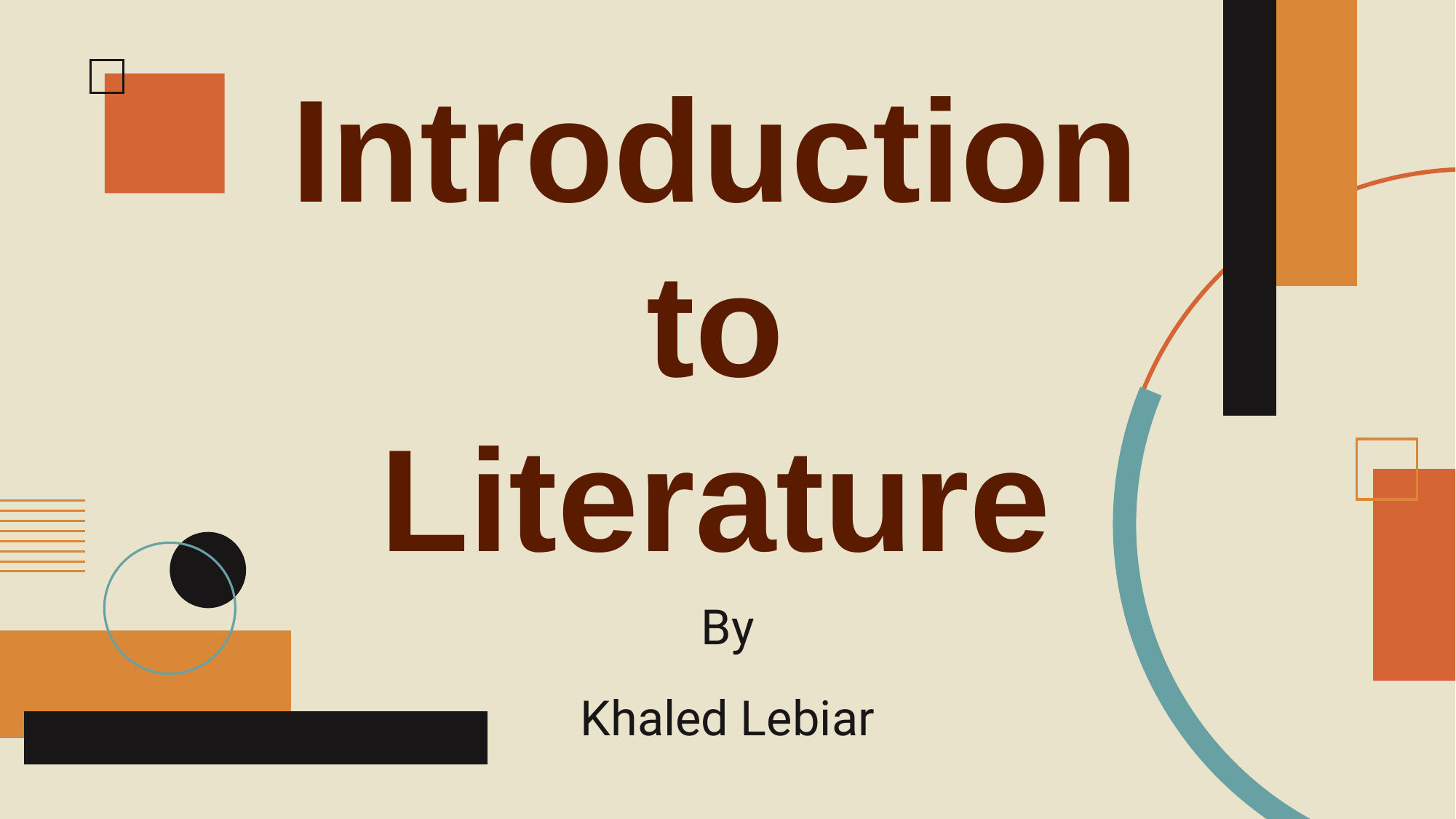

# Introduction to Literature
By
Khaled Lebiar